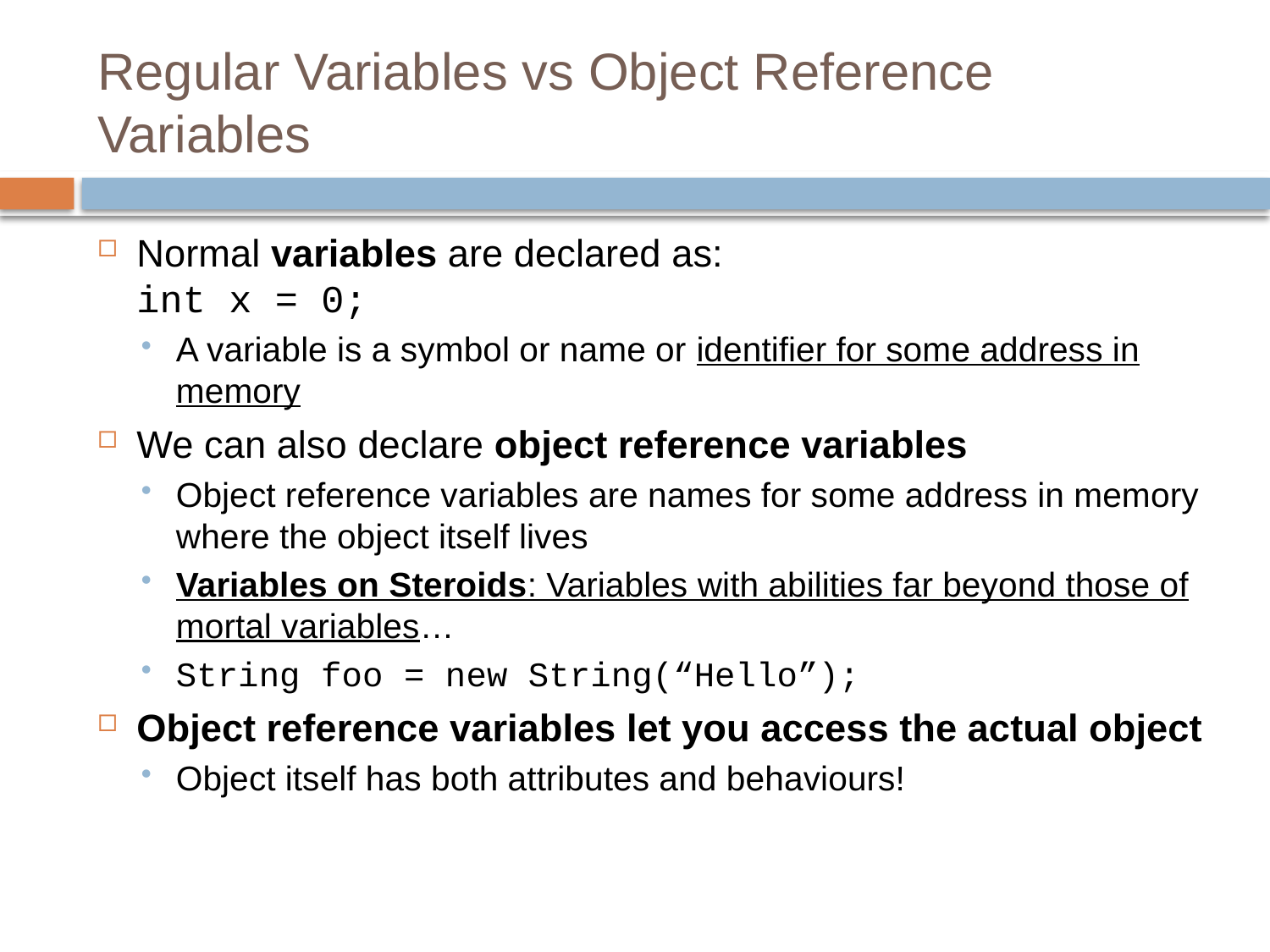

# Regular Variables vs Object Reference Variables
Normal variables are declared as:
int x = 0;
A variable is a symbol or name or identifier for some address in memory
We can also declare object reference variables
Object reference variables are names for some address in memory where the object itself lives
Variables on Steroids: Variables with abilities far beyond those of mortal variables…
String foo = new String(“Hello”);
Object reference variables let you access the actual object
Object itself has both attributes and behaviours!